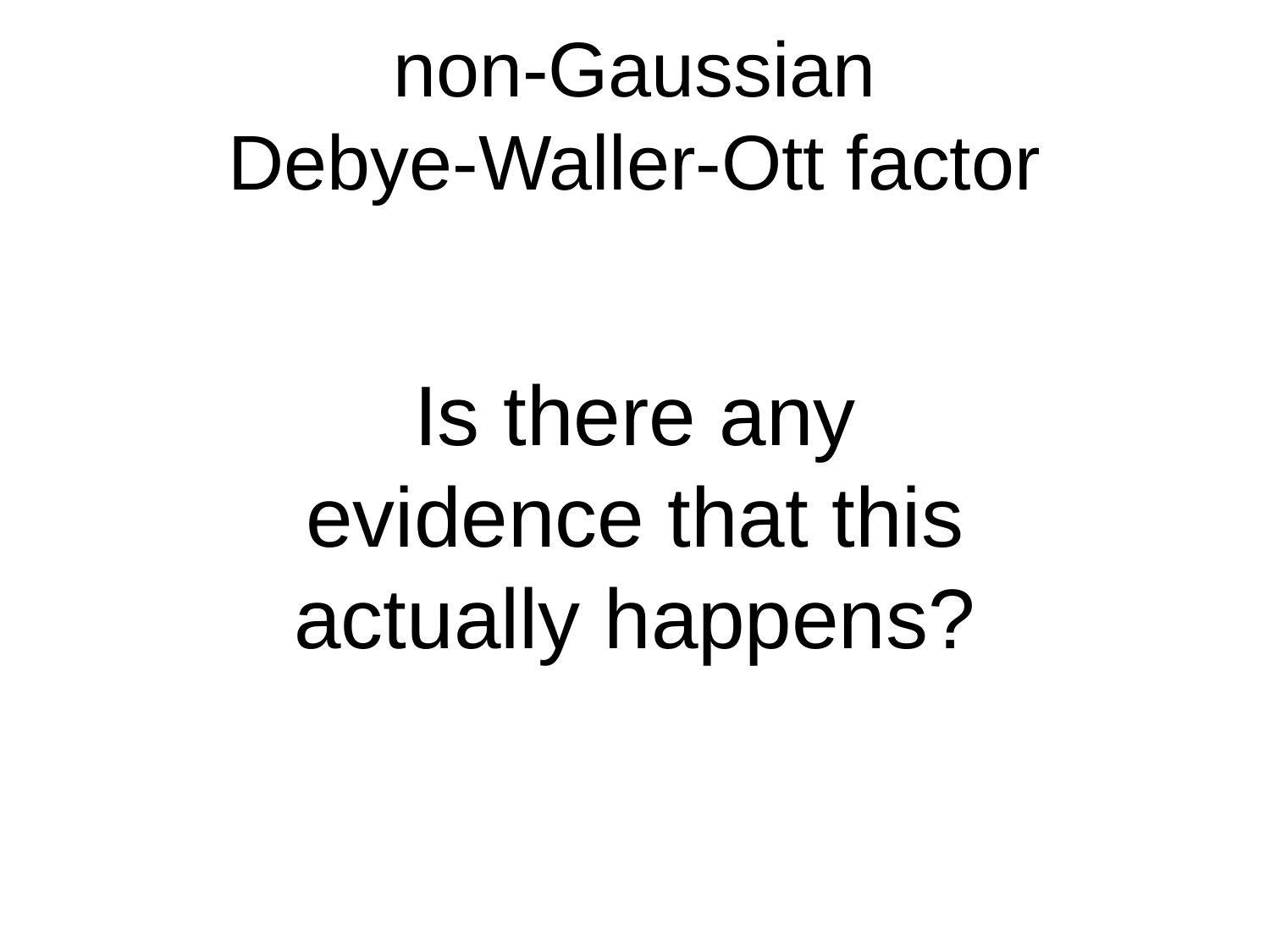

# non-Gaussian Debye-Waller-Ott factor
Is there any evidence that this actually happens?